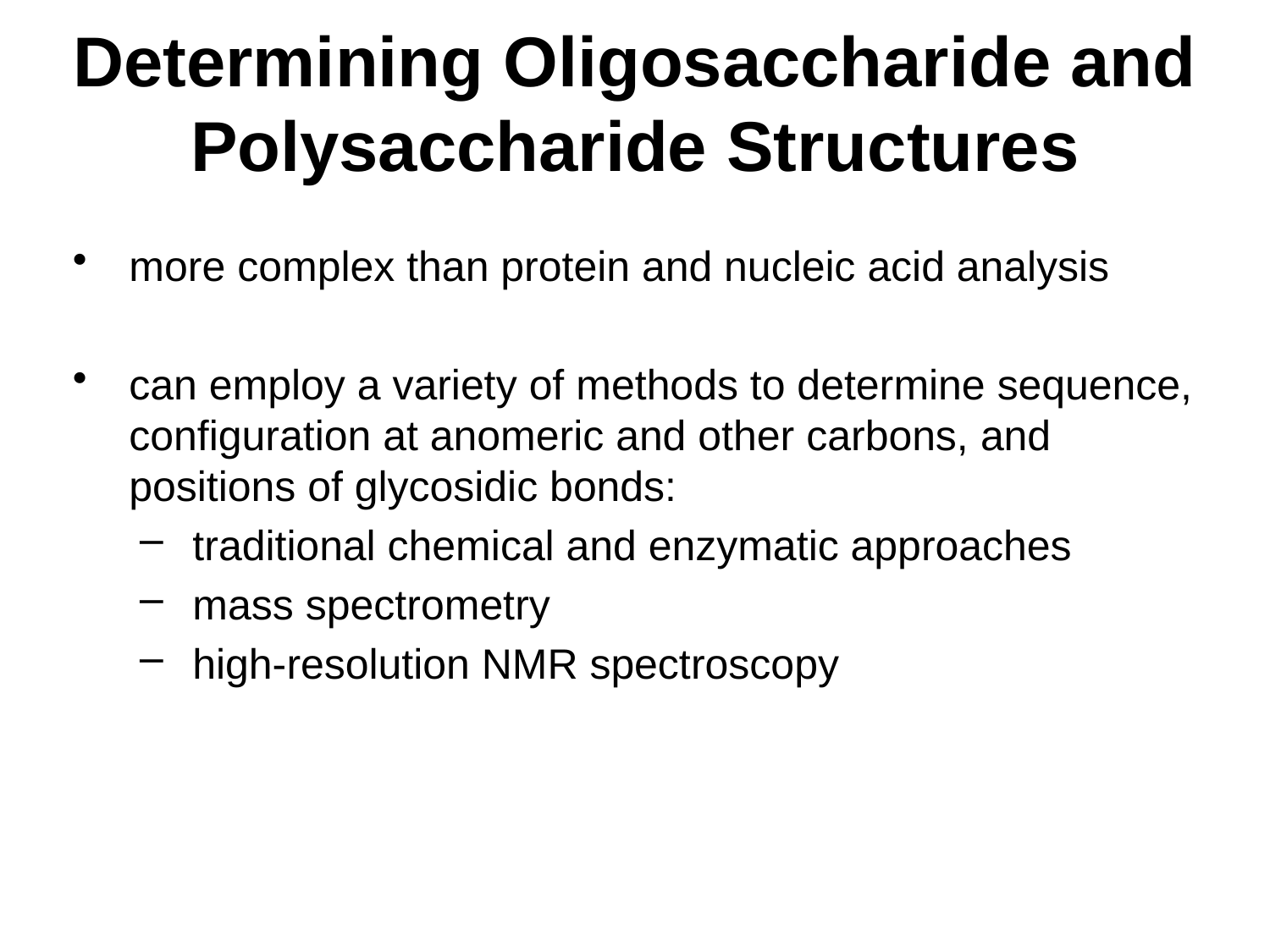

# Determining Oligosaccharide and Polysaccharide Structures
more complex than protein and nucleic acid analysis

can employ a variety of methods to determine sequence, configuration at anomeric and other carbons, and positions of glycosidic bonds:
traditional chemical and enzymatic approaches
mass spectrometry
high-resolution NMR spectroscopy